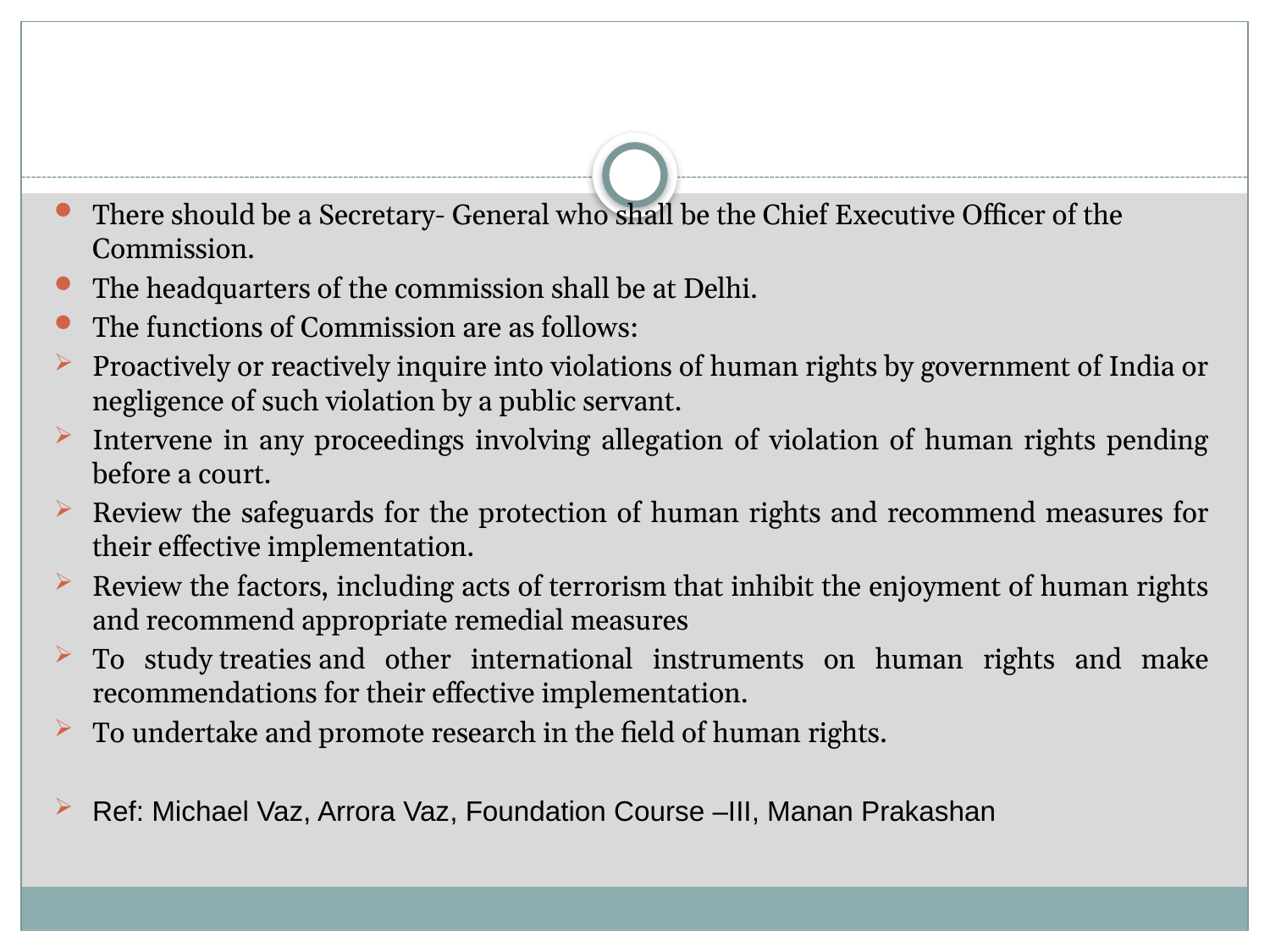

#
There should be a Secretary- General who shall be the Chief Executive Officer of the Commission.
The headquarters of the commission shall be at Delhi.
The functions of Commission are as follows:
Proactively or reactively inquire into violations of human rights by government of India or negligence of such violation by a public servant.
Intervene in any proceedings involving allegation of violation of human rights pending before a court.
Review the safeguards for the protection of human rights and recommend measures for their effective implementation.
Review the factors, including acts of terrorism that inhibit the enjoyment of human rights and recommend appropriate remedial measures
To study treaties and other international instruments on human rights and make recommendations for their effective implementation.
To undertake and promote research in the field of human rights.

Ref: Michael Vaz, Arrora Vaz, Foundation Course –III, Manan Prakashan